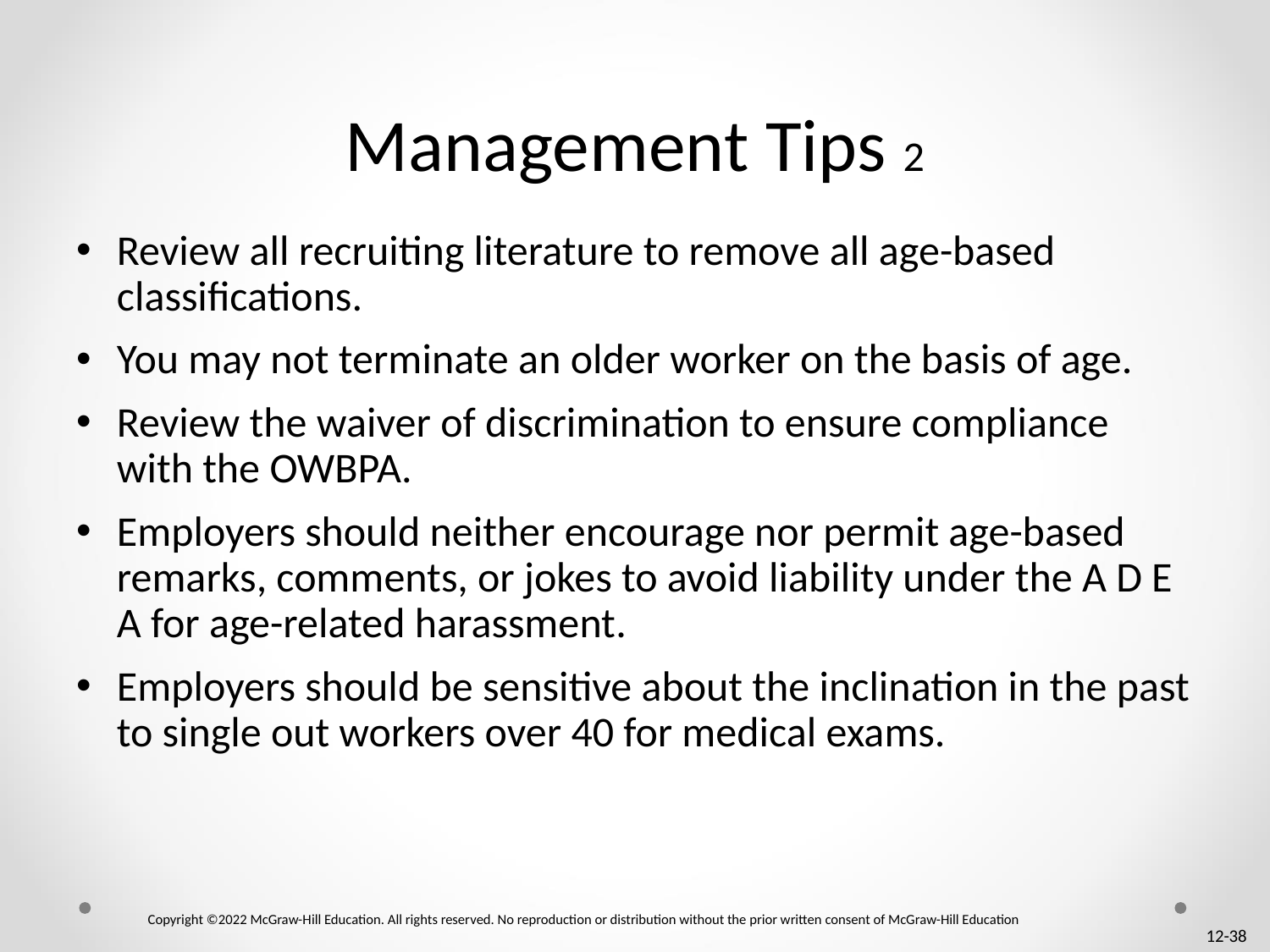

# Management Tips 2
Review all recruiting literature to remove all age-based classifications.
You may not terminate an older worker on the basis of age.
Review the waiver of discrimination to ensure compliance with the OWBPA.
Employers should neither encourage nor permit age-based remarks, comments, or jokes to avoid liability under the A D E A for age-related harassment.
Employers should be sensitive about the inclination in the past to single out workers over 40 for medical exams.